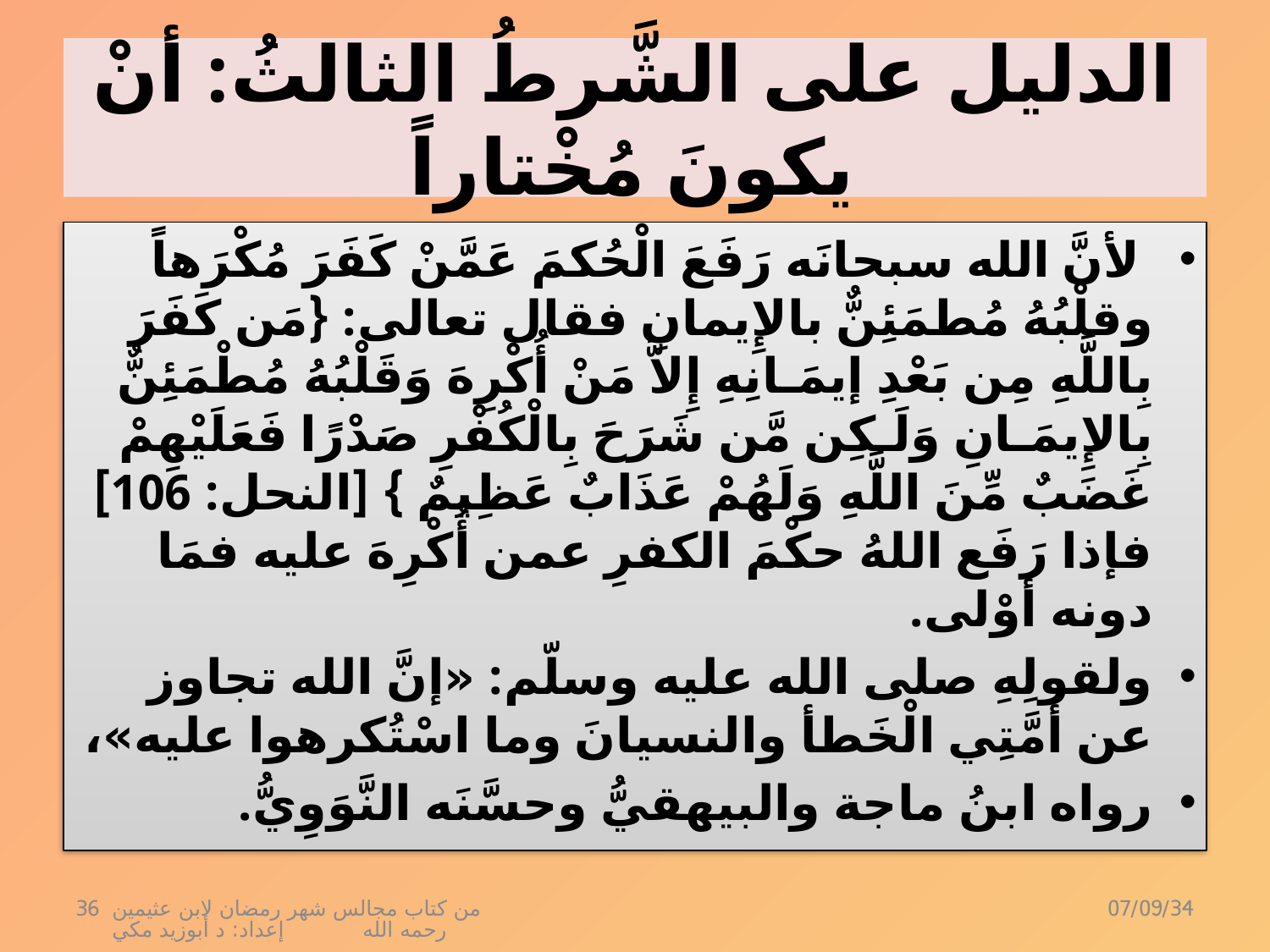

# الدليل على الشَّرطُ الثالثُ: أنْ يكونَ مُخْتاراً
 لأنَّ الله سبحانَه رَفَعَ الْحُكمَ عَمَّنْ كَفَرَ مُكْرَهاً وقلْبُهُ مُطمَئِنٌّ بالإِيمانِ فقال تعالى: {مَن كَفَرَ بِاللَّهِ مِن بَعْدِ إيمَـانِهِ إِلاَّ مَنْ أُكْرِهَ وَقَلْبُهُ مُطْمَئِنٌّ بِالإِيمَـانِ وَلَـكِن مَّن شَرَحَ بِالْكُفْرِ صَدْرًا فَعَلَيْهِمْ غَضَبٌ مِّنَ اللَّهِ وَلَهُمْ عَذَابٌ عَظِيمٌ } [النحل: 106] فإذا رَفَع اللهُ حكْمَ الكفرِ عمن أُكْرِهَ عليه فمَا دونه أوْلى.
ولقولِهِ صلى الله عليه وسلّم: «إنَّ الله تجاوز عن أمَّتِي الْخَطأ والنسيانَ وما اسْتُكرهوا عليه»،
رواه ابنُ ماجة والبيهقيُّ وحسَّنَه النَّوَوِيُّ.
36
من كتاب مجالس شهر رمضان لابن عثيمين رحمه الله            إعداد: د أبوزيد مكي
07/09/34